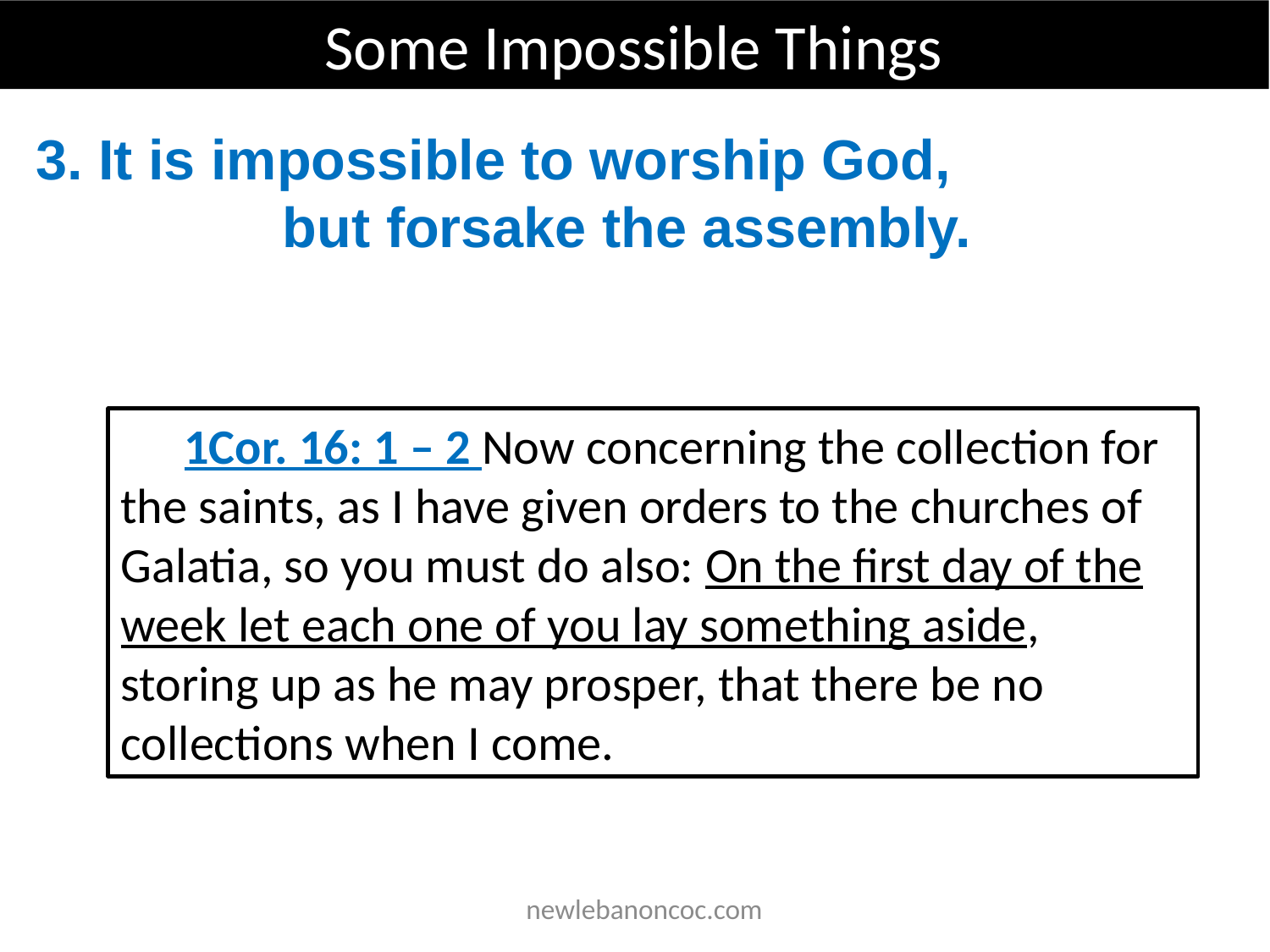

Some Impossible Things
3. It is impossible to worship God,                   but forsake the assembly.
1Cor. 16: 1 – 2 Now concerning the collection for the saints, as I have given orders to the churches of Galatia, so you must do also: On the first day of the week let each one of you lay something aside, storing up as he may prosper, that there be no collections when I come.
   newlebanoncoc.com